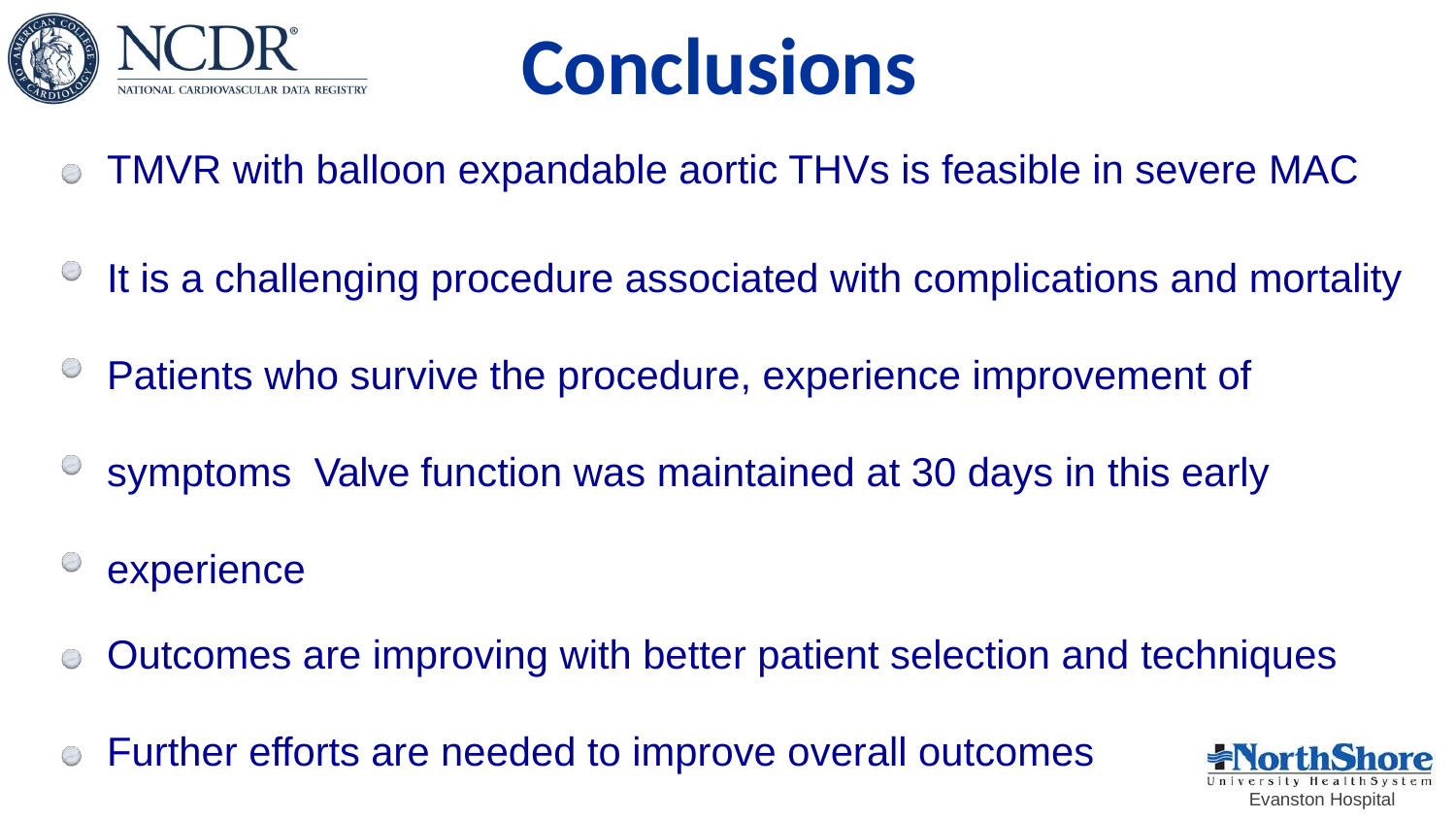

# Conclusions
TMVR with balloon expandable aortic THVs is feasible in severe MAC
It is a challenging procedure associated with complications and mortality  Patients who survive the procedure, experience improvement of symptoms  Valve function was maintained at 30 days in this early experience
Outcomes are improving with better patient selection and techniques
Further efforts are needed to improve overall outcomes  The long term effect is not known and requires evaluation

Evanston Hospital